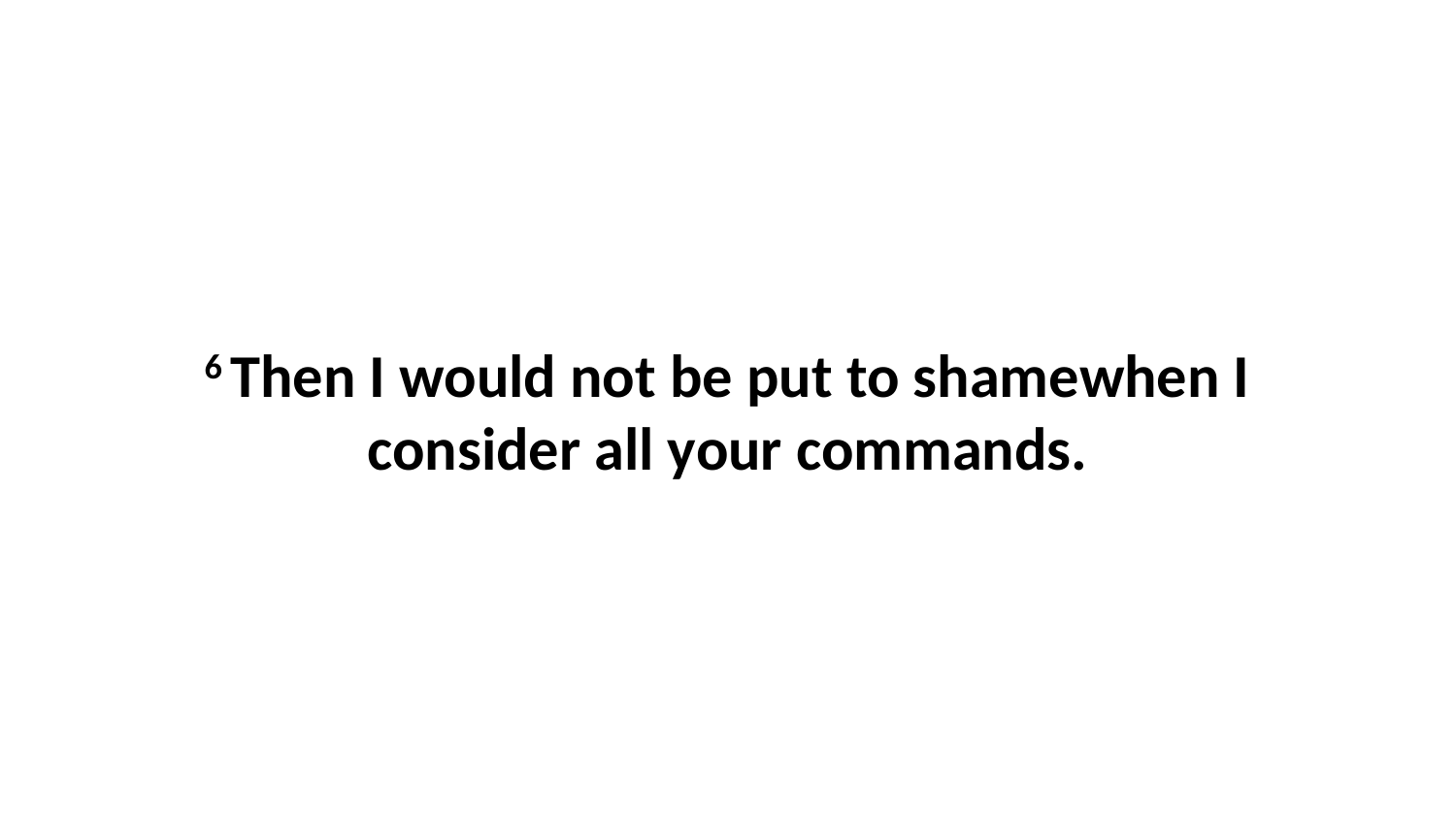

6 Then I would not be put to shamewhen I consider all your commands.